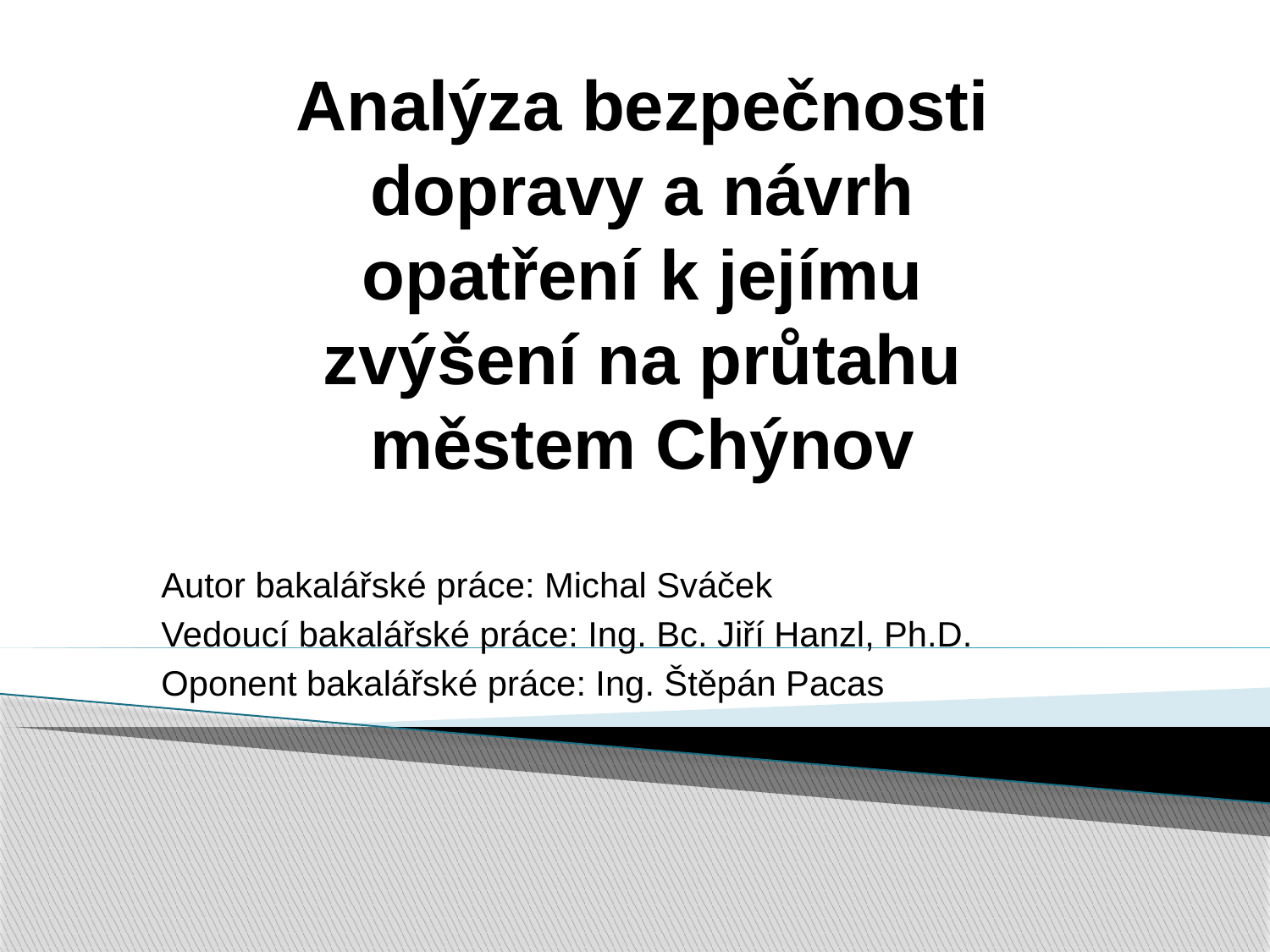

# Analýza bezpečnosti dopravy a návrh opatření k jejímu zvýšení na průtahu městem Chýnov
Autor bakalářské práce: Michal Sváček
Vedoucí bakalářské práce: Ing. Bc. Jiří Hanzl, Ph.D.
Oponent bakalářské práce: Ing. Štěpán Pacas